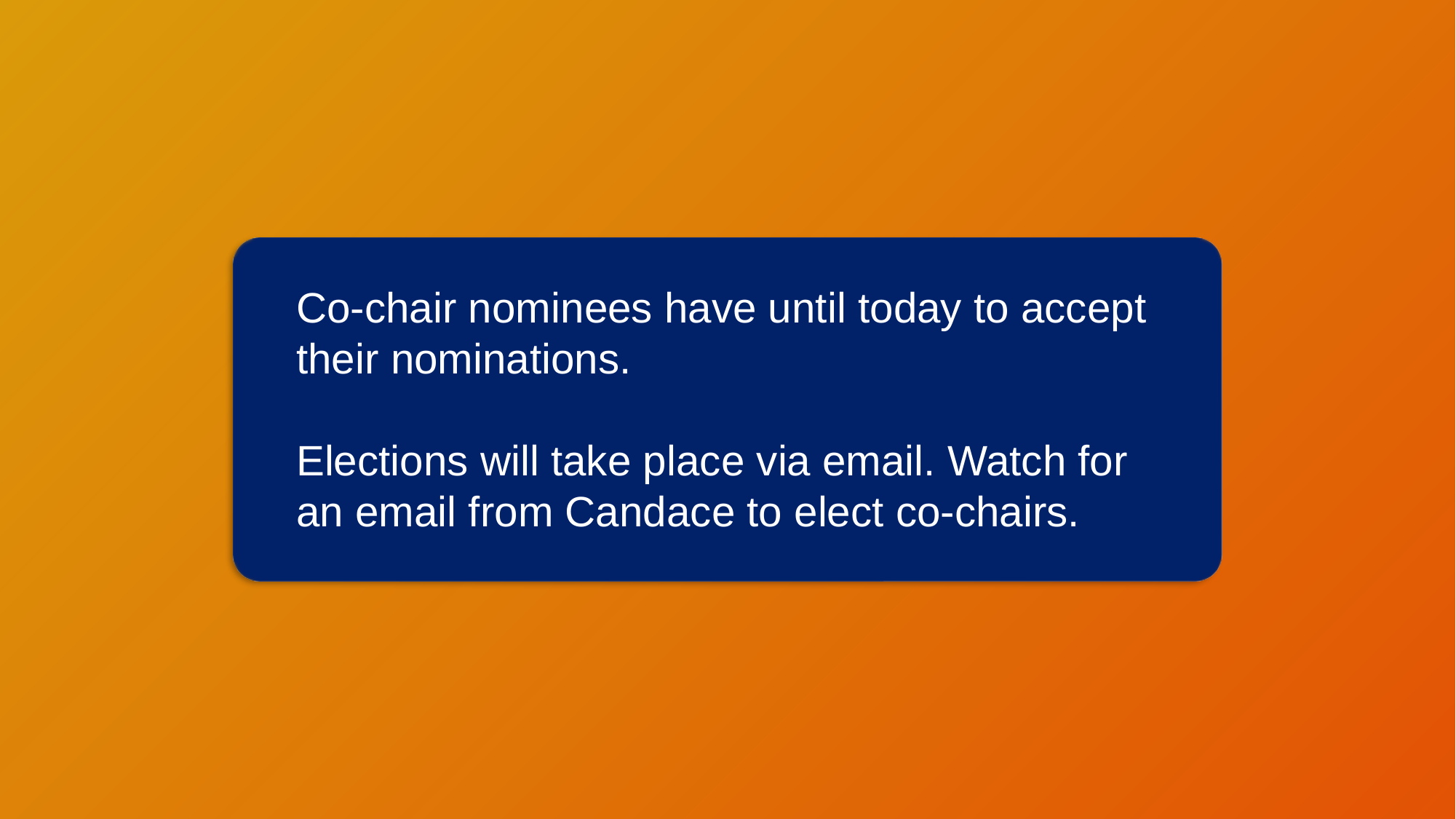

Co-chair nominees have until today to accept their nominations.

Elections will take place via email. Watch for an email from Candace to elect co-chairs.